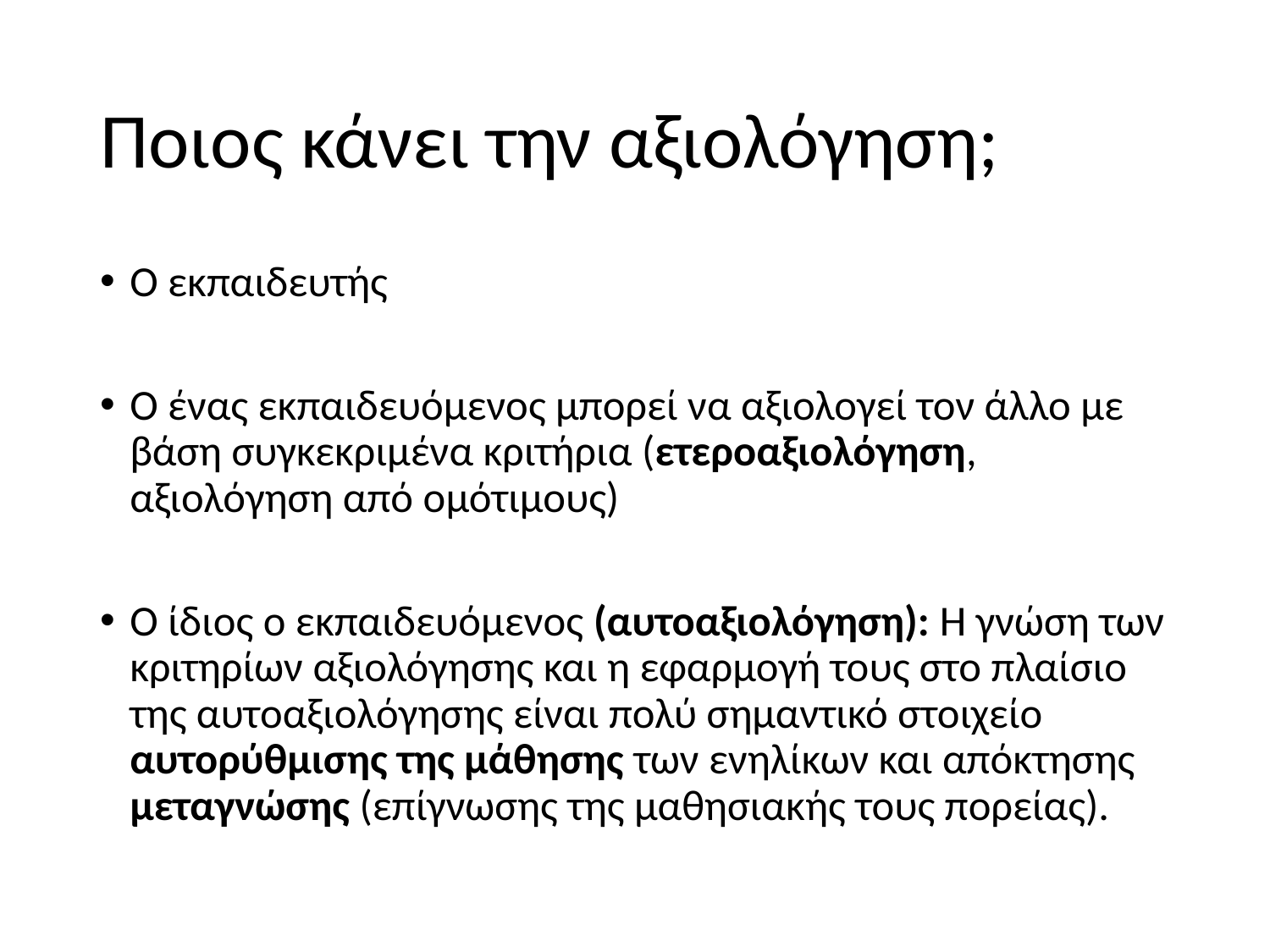

# Ποιος κάνει την αξιολόγηση;
Ο εκπαιδευτής

Ο ένας εκπαιδευόμενος μπορεί να αξιολογεί τον άλλο με βάση συγκεκριμένα κριτήρια (ετεροαξιολόγηση, αξιολόγηση από ομότιμους)

Ο ίδιος ο εκπαιδευόμενος (αυτοαξιολόγηση): Η γνώση των κριτηρίων αξιολόγησης και η εφαρμογή τους στο πλαίσιο της αυτοαξιολόγησης είναι πολύ σημαντικό στοιχείο αυτορύθμισης της μάθησης των ενηλίκων και απόκτησης μεταγνώσης (επίγνωσης της μαθησιακής τους πορείας).